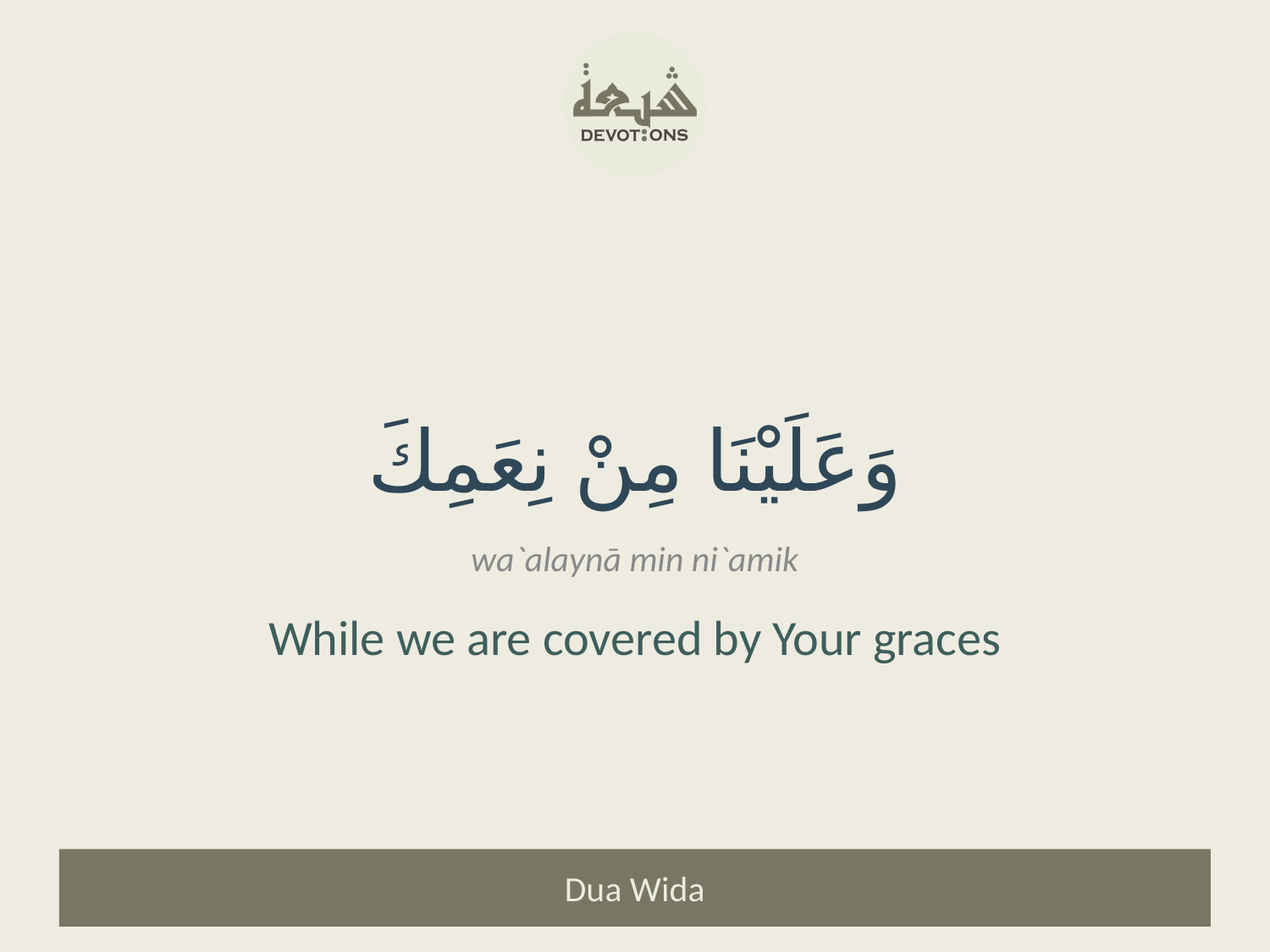

وَعَلَيْنَا مِنْ نِعَمِكَ
wa`alaynā min ni`amik
While we are covered by Your graces
Dua Wida